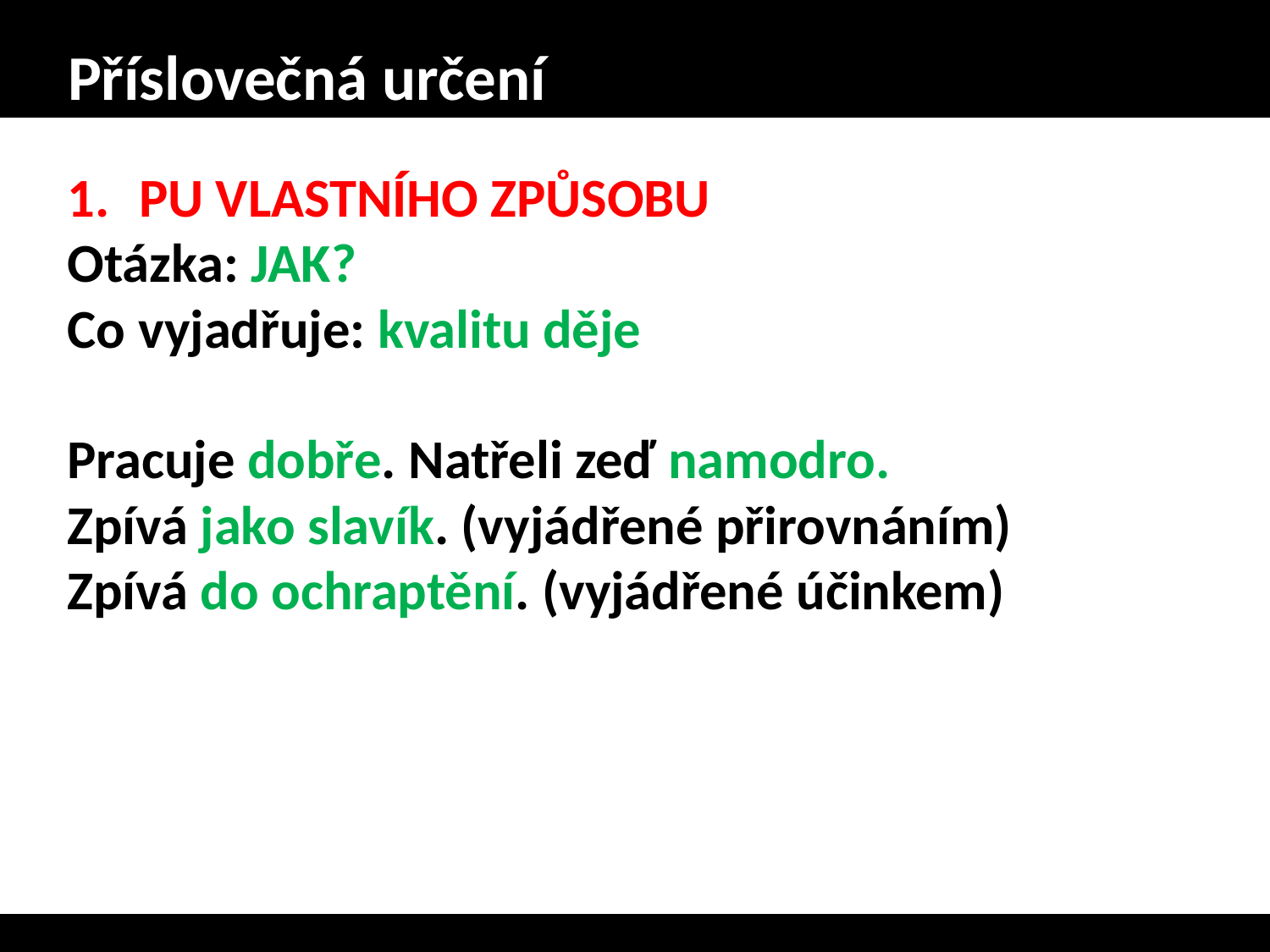

# Příslovečná určení

PU VLASTNÍHO ZPŮSOBU
Otázka: JAK?
Co vyjadřuje: kvalitu děje

Pracuje dobře. Natřeli zeď namodro.
Zpívá jako slavík. (vyjádřené přirovnáním)
Zpívá do ochraptění. (vyjádřené účinkem)